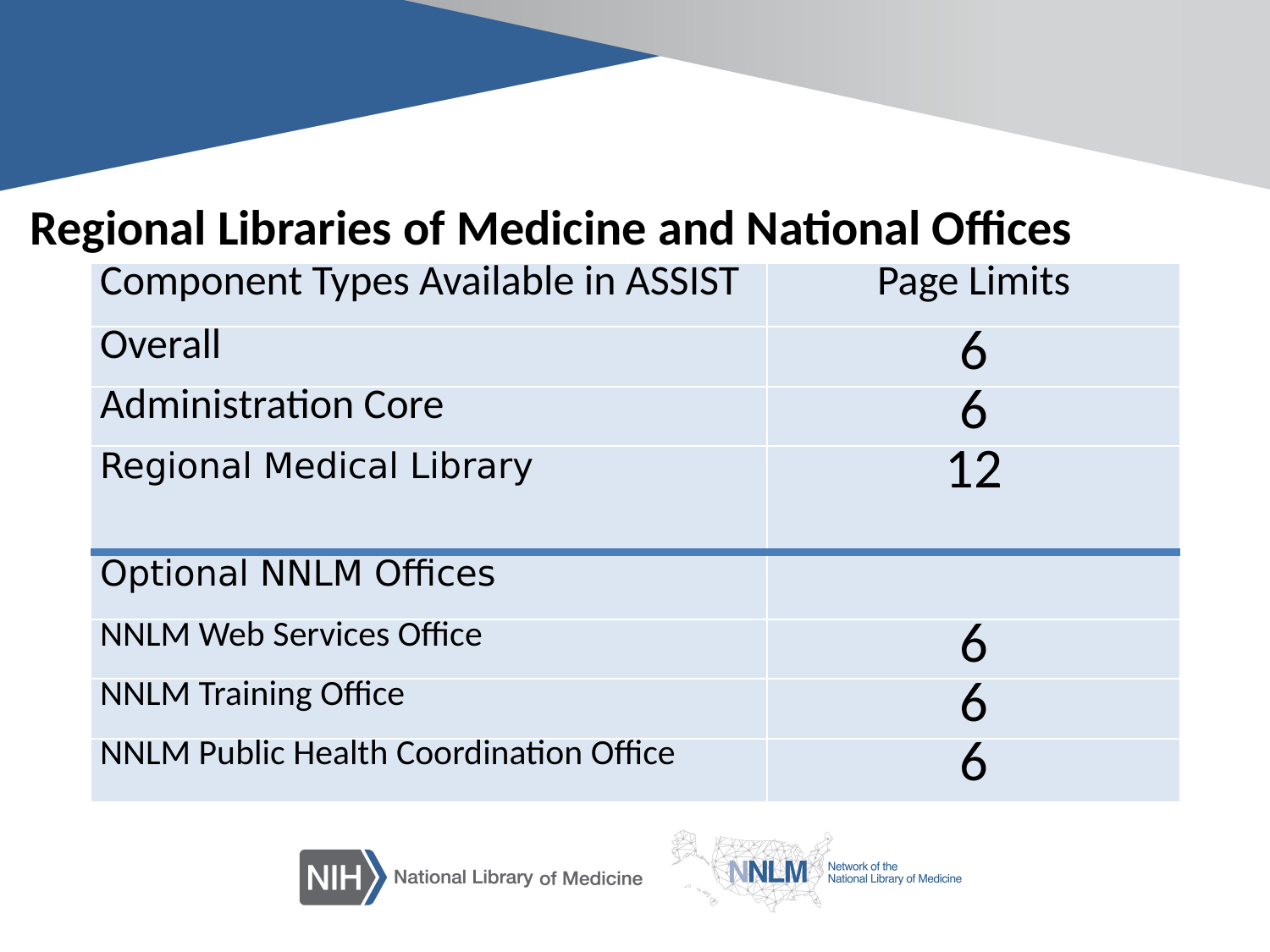

# Regional Libraries of Medicine and National Offices

| Component Types Available in ASSIST | Page Limits |
| --- | --- |
| Overall | 6 |
| Administration Core | 6 |
| Regional Medical Library | 12 |
| Optional NNLM Offices |  |
| NNLM Web Services Office | 6 |
| NNLM Training Office | 6 |
| NNLM Public Health Coordination Office | 6 |